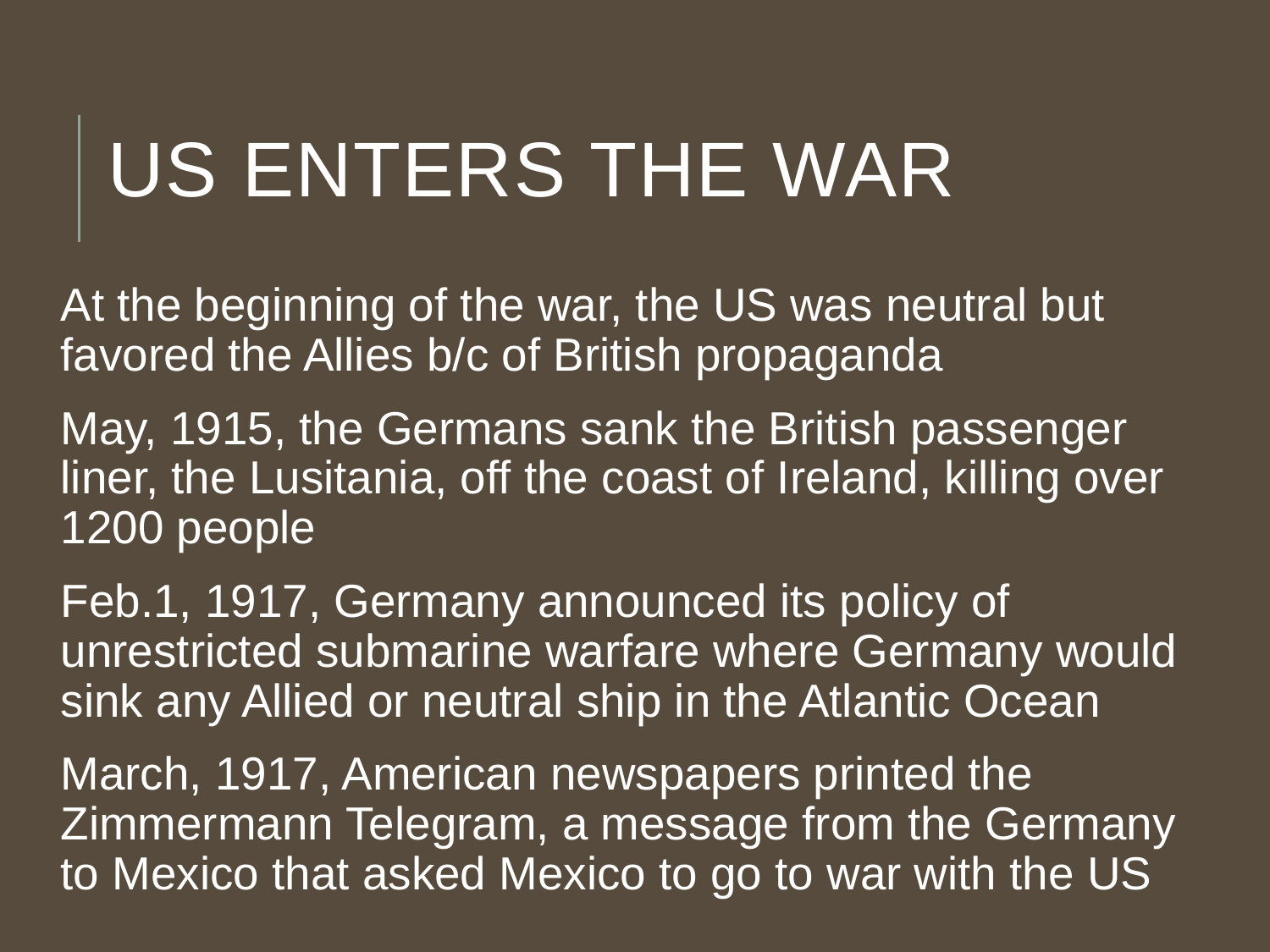

# US Enters the War
At the beginning of the war, the US was neutral but favored the Allies b/c of British propaganda
May, 1915, the Germans sank the British passenger liner, the Lusitania, off the coast of Ireland, killing over 1200 people
Feb.1, 1917, Germany announced its policy of unrestricted submarine warfare where Germany would sink any Allied or neutral ship in the Atlantic Ocean
March, 1917, American newspapers printed the Zimmermann Telegram, a message from the Germany to Mexico that asked Mexico to go to war with the US